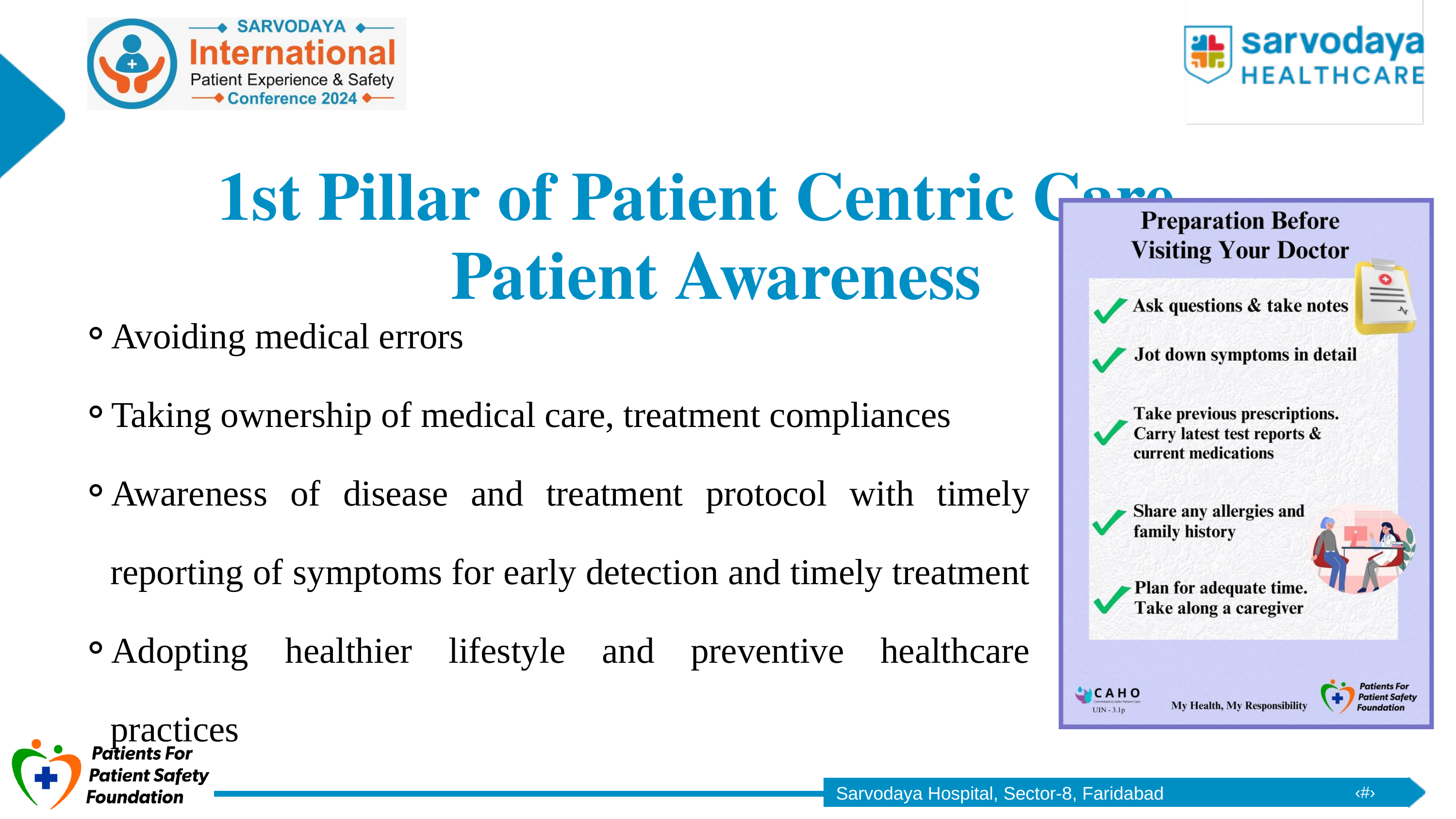

1st Pillar of Patient Centric Care -
Patient Awareness

Avoiding medical errors
Taking ownership of medical care, treatment compliances
Awareness of disease and treatment protocol with timely reporting of symptoms for early detection and timely treatment
Adopting healthier lifestyle and preventive healthcare practices

         My Health, My Responsibility

Sarvodaya Hospital, Sector-8, Faridabad
‹#›